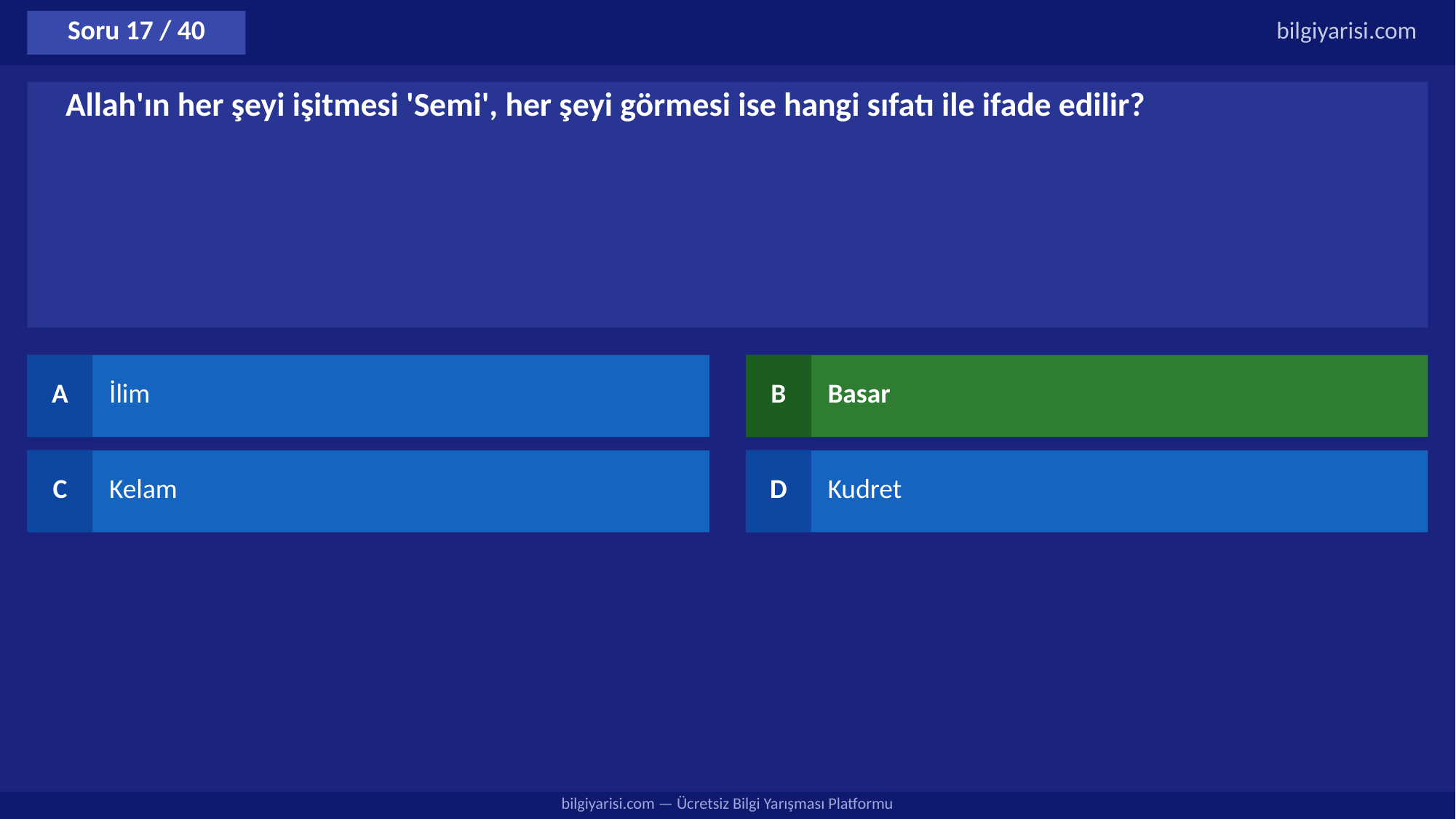

Soru 17 / 40
bilgiyarisi.com

Allah'ın her şeyi işitmesi 'Semi', her şeyi görmesi ise hangi sıfatı ile ifade edilir?

A
İlim

B
Basar

C
Kelam

D
Kudret
bilgiyarisi.com — Ücretsiz Bilgi Yarışması Platformu